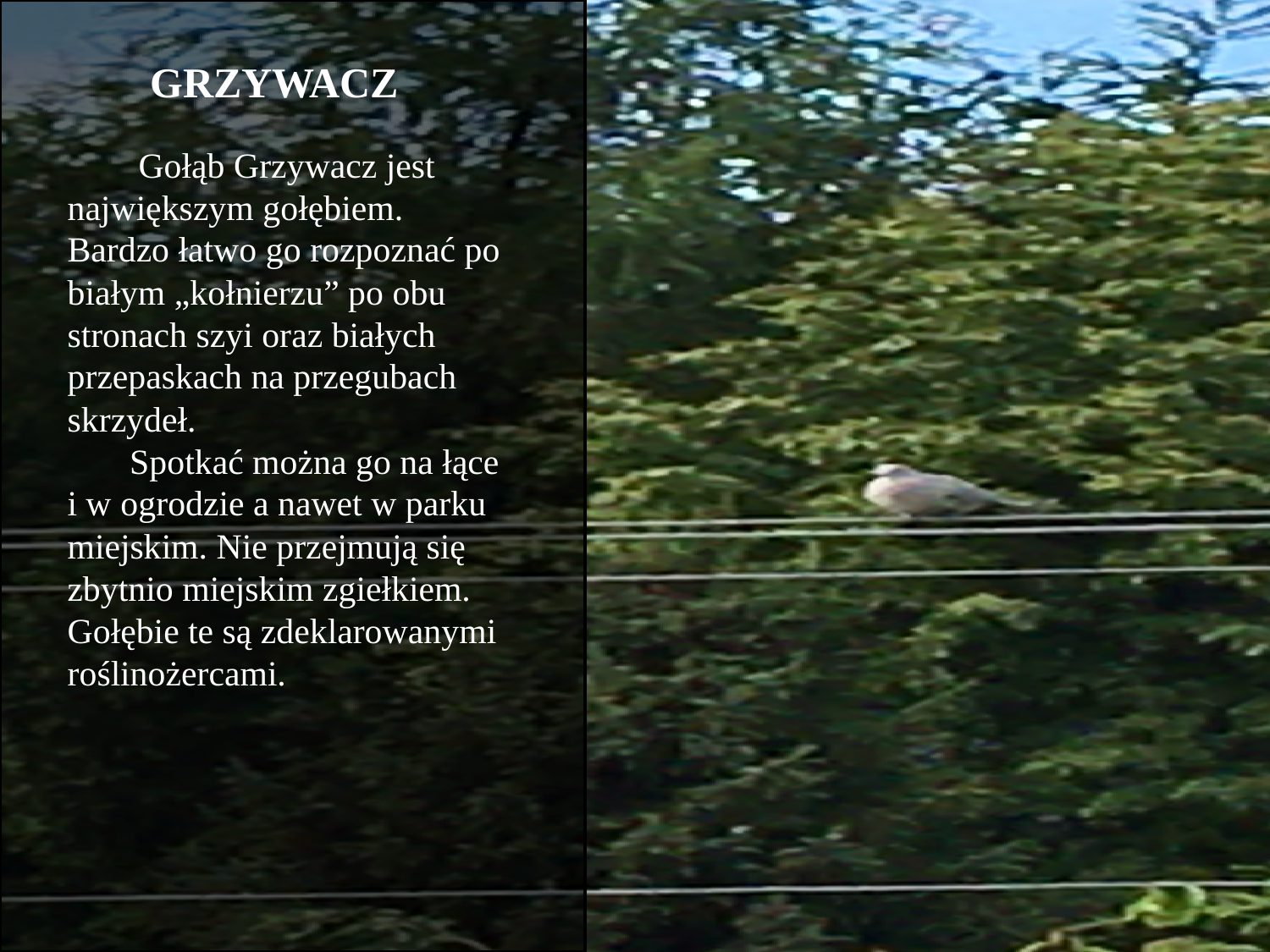

GRZYWACZ
        Gołąb Grzywacz jest największym gołębiem. Bardzo łatwo go rozpoznać po białym „kołnierzu” po obu stronach szyi oraz białych przepaskach na przegubach skrzydeł.
       Spotkać można go na łące i w ogrodzie a nawet w parku miejskim. Nie przejmują się zbytnio miejskim zgiełkiem.
Gołębie te są zdeklarowanymi roślinożercami.